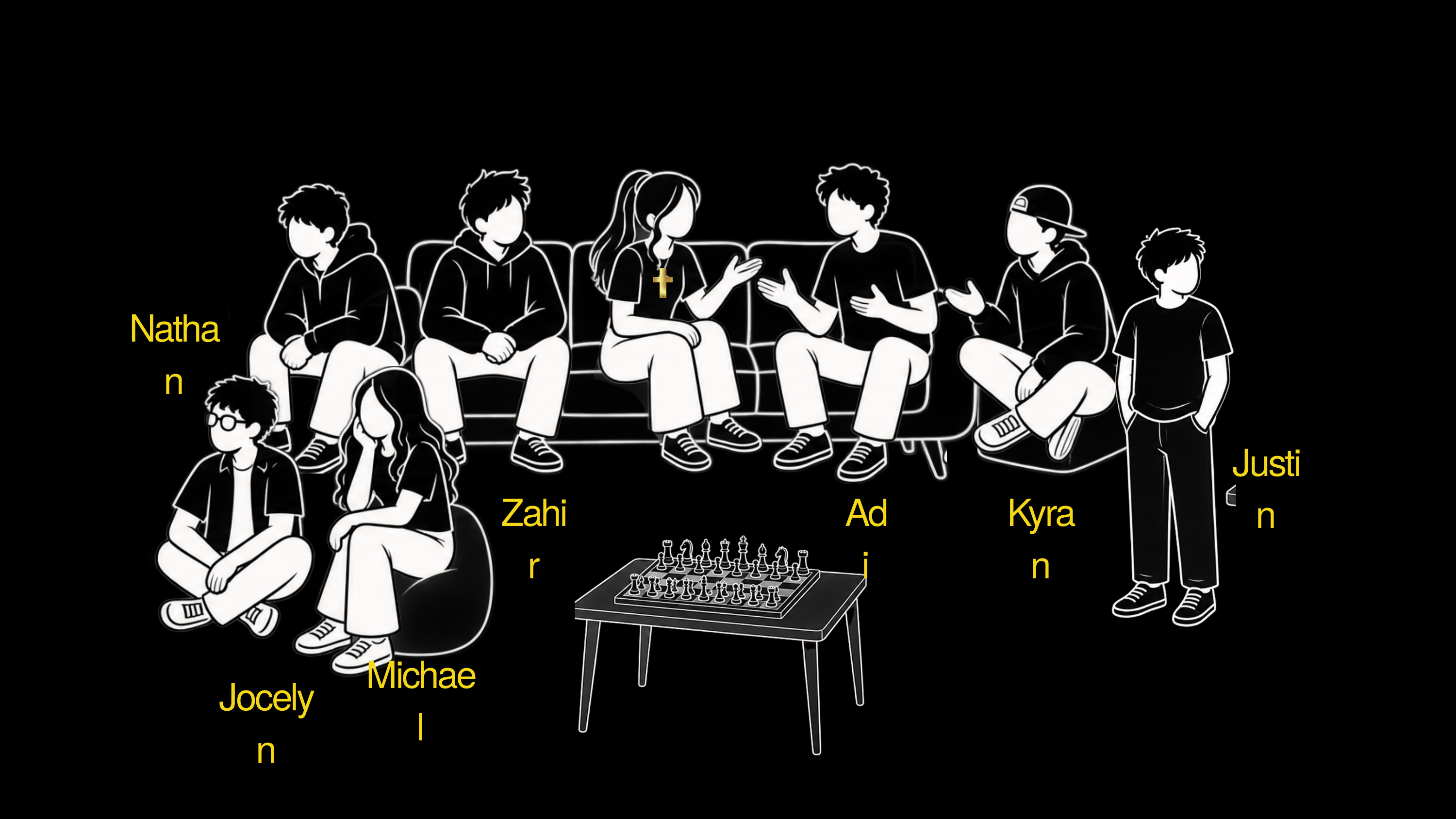

Nathan

Justin
Zahir
Adi
Kyran

Michael
Jocelyn